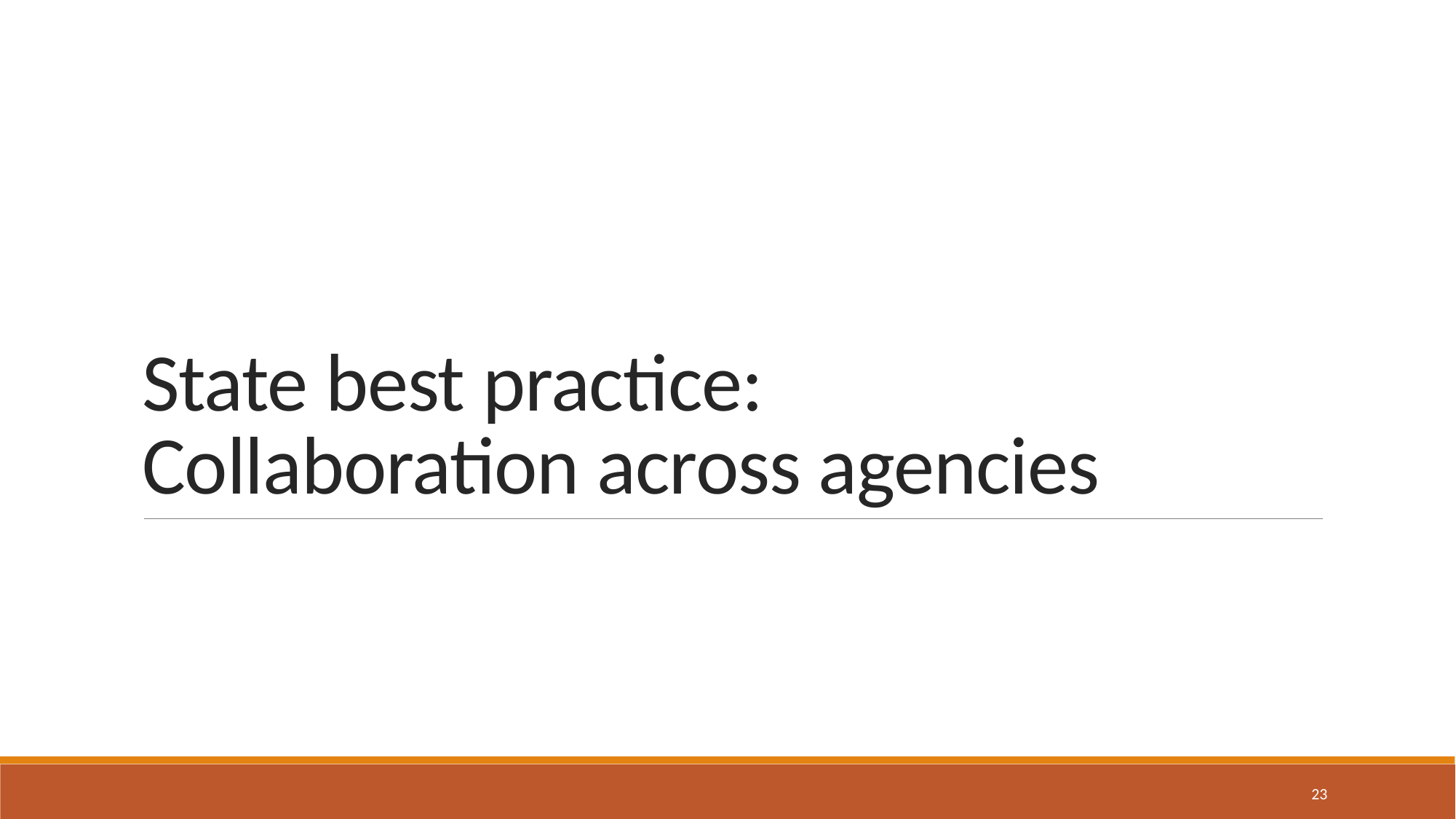

# State best practice: Collaboration across agencies
23